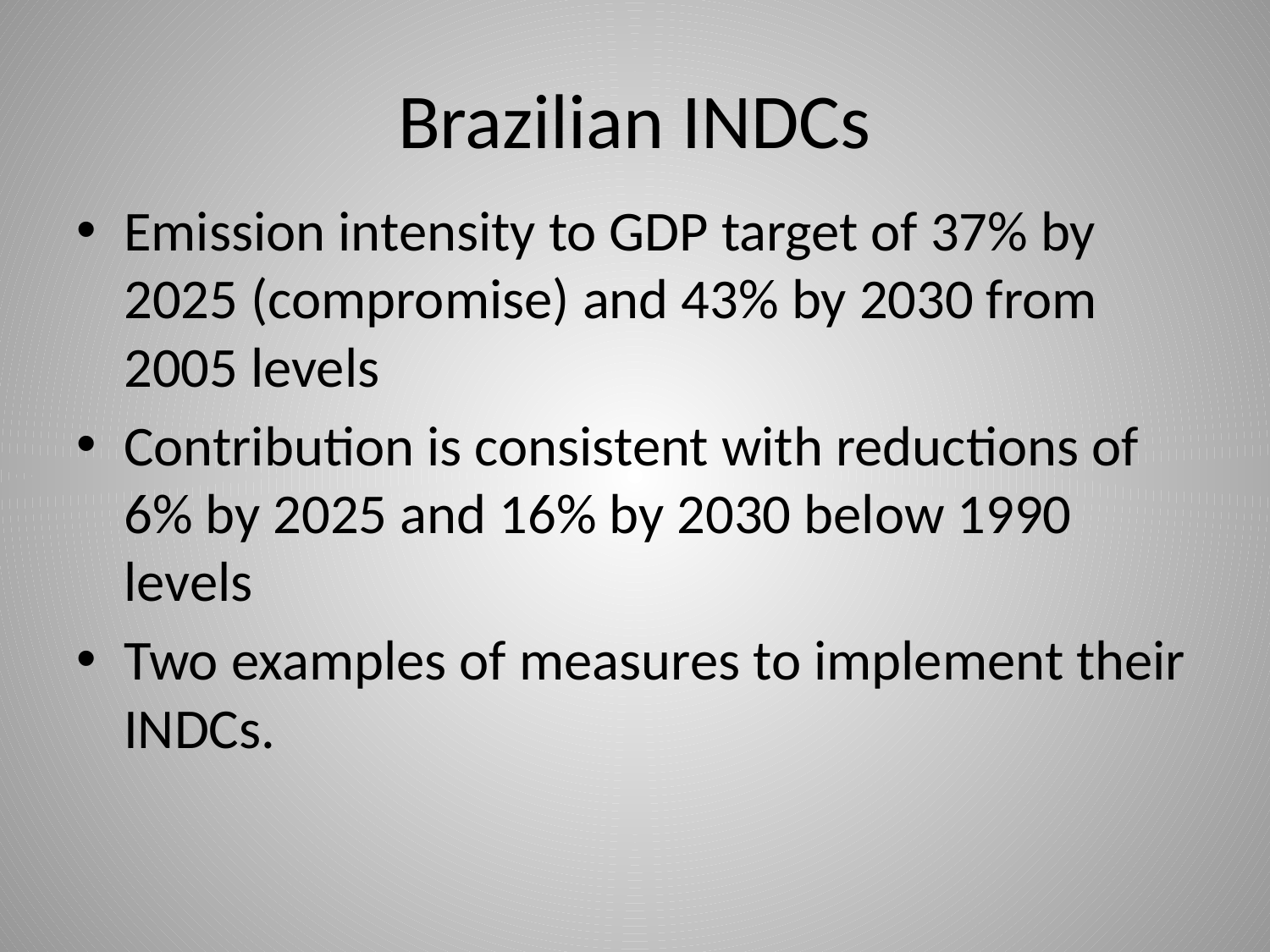

# Brazilian INDCs
Emission intensity to GDP target of 37% by 2025 (compromise) and 43% by 2030 from 2005 levels
Contribution is consistent with reductions of 6% by 2025 and 16% by 2030 below 1990 levels
Two examples of measures to implement their INDCs.